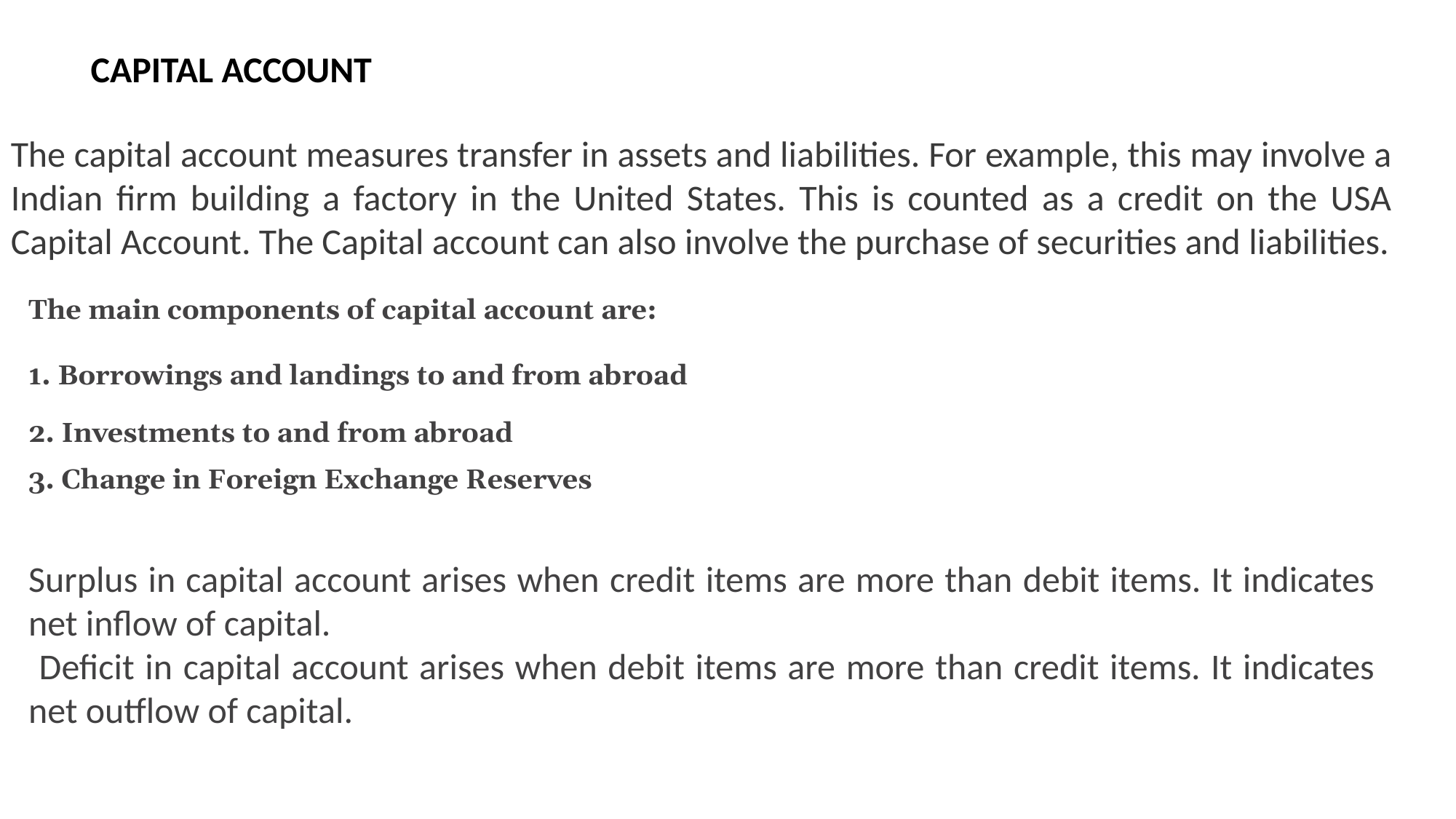

CAPITAL ACCOUNT
The capital account measures transfer in assets and liabilities. For example, this may involve a Indian firm building a factory in the United States. This is counted as a credit on the USA Capital Account. The Capital account can also involve the purchase of securities and liabilities.
The main components of capital account are:

1. Borrowings and landings to and from abroad
2. Investments to and from abroad
3. Change in Foreign Exchange Reserves
Surplus in capital account arises when credit items are more than debit items. It indicates net inflow of capital.
 Deficit in capital account arises when debit items are more than credit items. It indicates net outflow of capital.